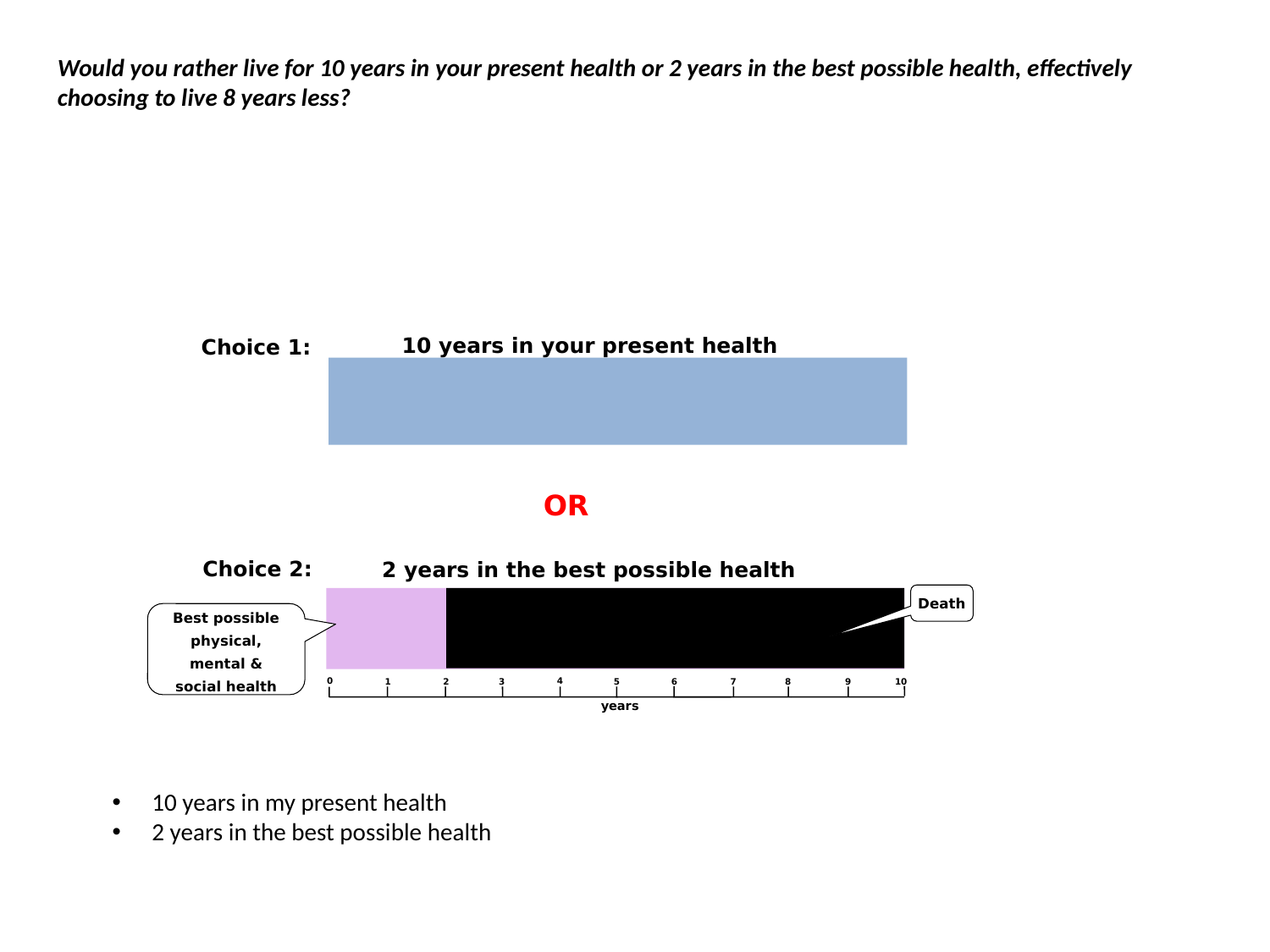

Would you rather live for 10 years in your present health or 2 years in the best possible health, effectively choosing to live 8 years less?
10 years in your present health

Choice 1:
OR
Choice 2:
2 years in the best possible health
Death

Best possible physical, mental & social health
0
4
1
2
3
5
6
7
8
9
10

years
10 years in my present health
2 years in the best possible health